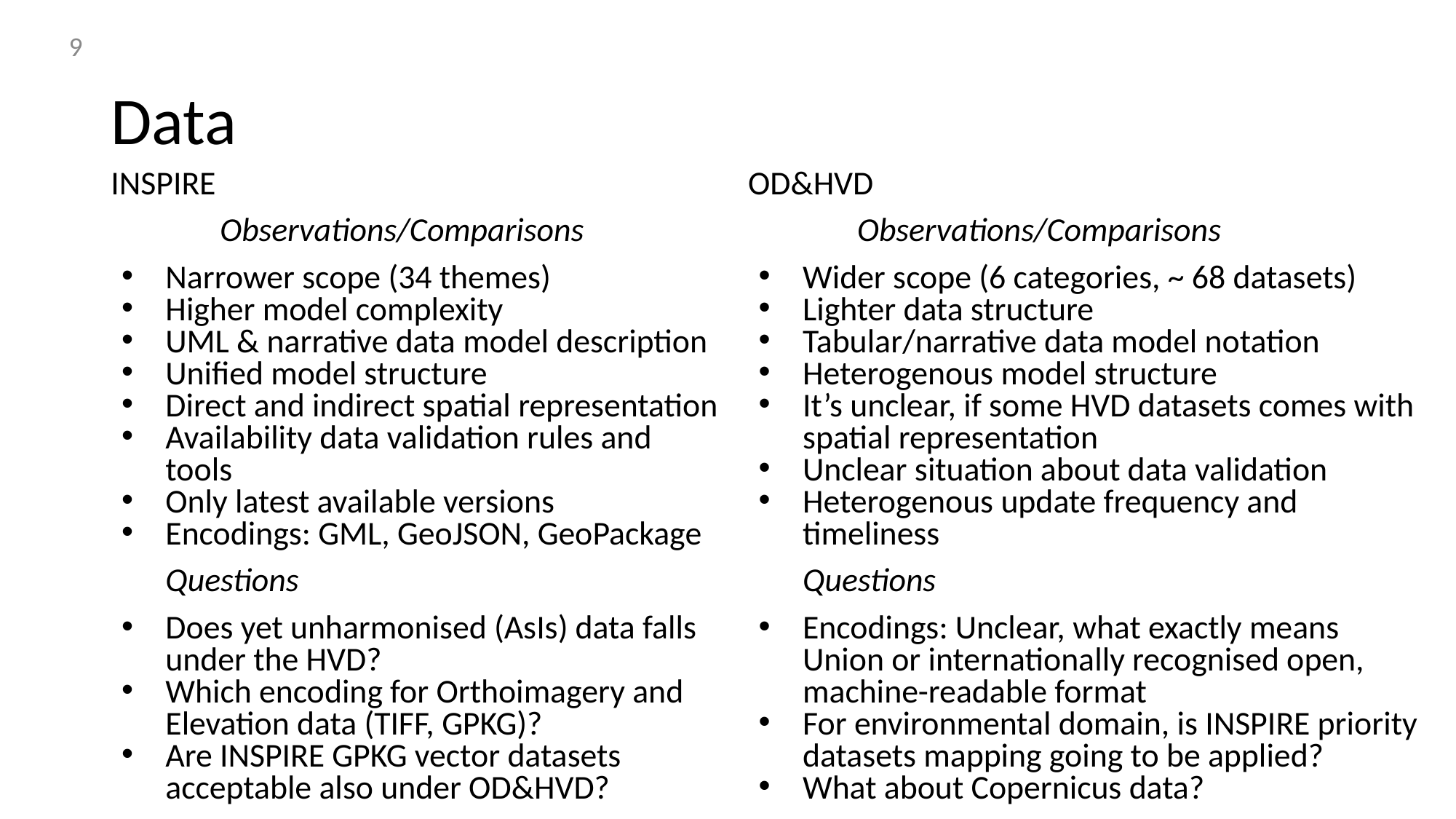

9
# Data
INSPIRE
	Observations/Comparisons
Narrower scope (34 themes)
Higher model complexity
UML & narrative data model description
Unified model structure
Direct and indirect spatial representation
Availability data validation rules and tools
Only latest available versions
Encodings: GML, GeoJSON, GeoPackage
Questions
Does yet unharmonised (AsIs) data falls under the HVD?
Which encoding for Orthoimagery and Elevation data (TIFF, GPKG)?
Are INSPIRE GPKG vector datasets acceptable also under OD&HVD?

OD&HVD
	Observations/Comparisons
Wider scope (6 categories, ~ 68 datasets)
Lighter data structure
Tabular/narrative data model notation
Heterogenous model structure
It’s unclear, if some HVD datasets comes with spatial representation
Unclear situation about data validation
Heterogenous update frequency and timeliness
Questions
Encodings: Unclear, what exactly means Union or internationally recognised open, machine-readable format
For environmental domain, is INSPIRE priority datasets mapping going to be applied?
What about Copernicus data?